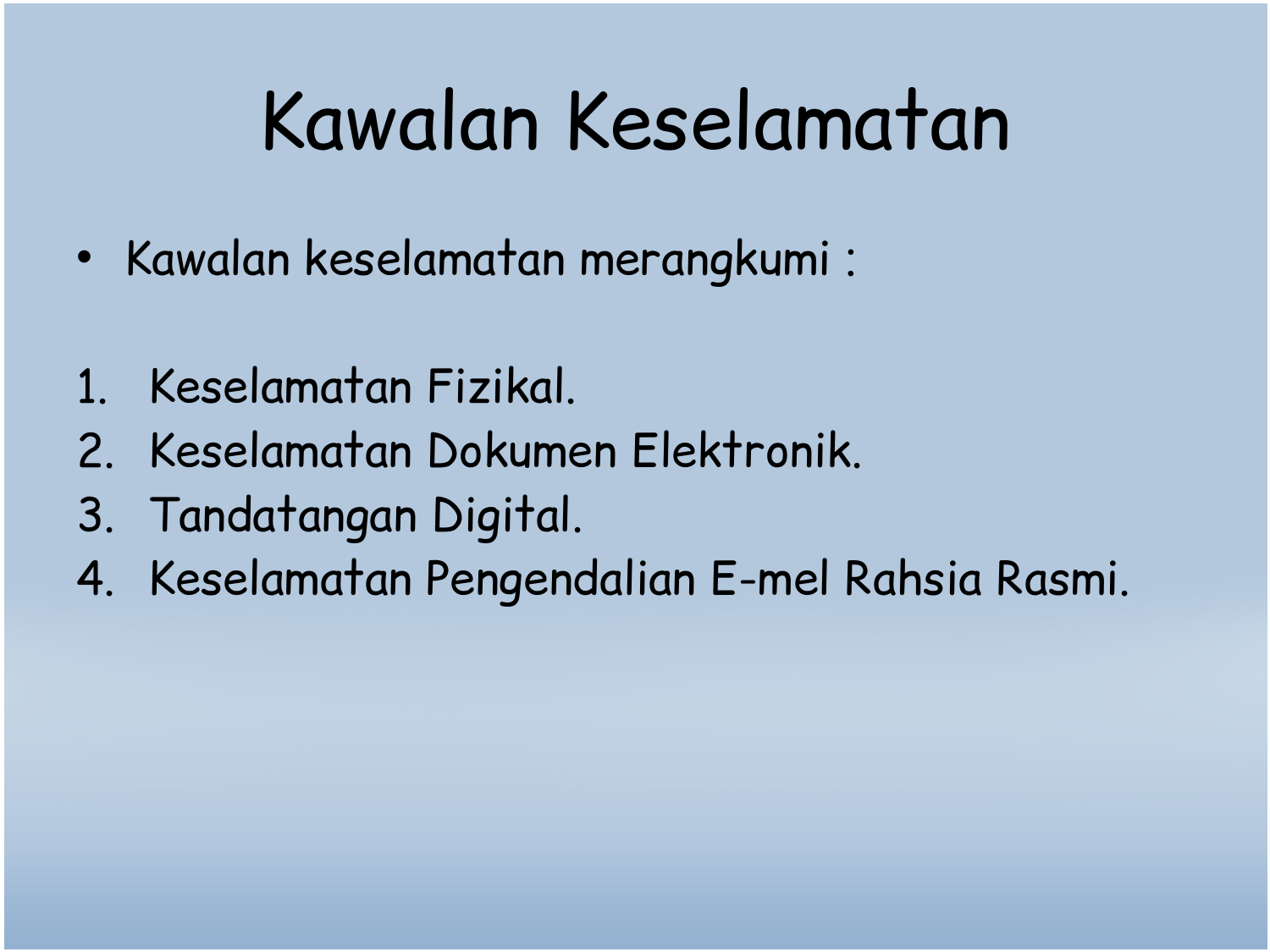

# Kawalan Keselamatan
Kawalan keselamatan merangkumi :

Keselamatan Fizikal.
Keselamatan Dokumen Elektronik.
Tandatangan Digital.
Keselamatan Pengendalian E-mel Rahsia Rasmi.